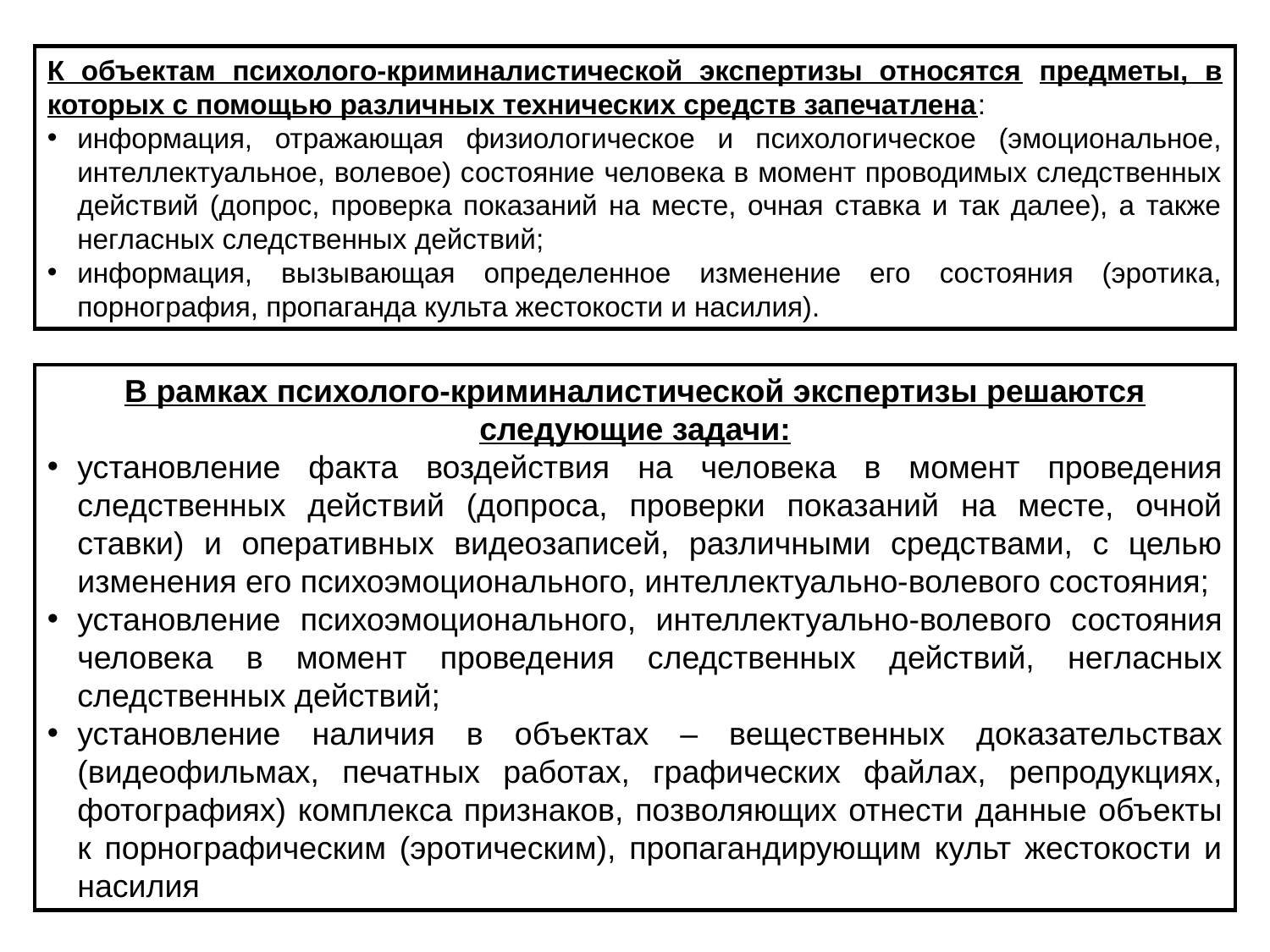

К объектам психолого-криминалистической экспертизы относятся предметы, в которых с помощью различных технических средств запечатлена:
информация, отражающая физиологическое и психологическое (эмоциональное, интеллектуальное, волевое) состояние человека в момент проводимых следственных действий (допрос, проверка показаний на месте, очная ставка и так далее), а также негласных следственных действий;
информация, вызывающая определенное изменение его состояния (эротика, порнография, пропаганда культа жестокости и насилия).
В рамках психолого-криминалистической экспертизы решаются следующие задачи:
установление факта воздействия на человека в момент проведения следственных действий (допроса, проверки показаний на месте, очной ставки) и оперативных видеозаписей, различными средствами, с целью изменения его психоэмоционального, интеллектуально-волевого состояния;
установление психоэмоционального, интеллектуально-волевого состояния человека в момент проведения следственных действий, негласных следственных действий;
установление наличия в объектах – вещественных доказательствах (видеофильмах, печатных работах, графических файлах, репродукциях, фотографиях) комплекса признаков, позволяющих отнести данные объекты к порнографическим (эротическим), пропагандирующим культ жестокости и насилия